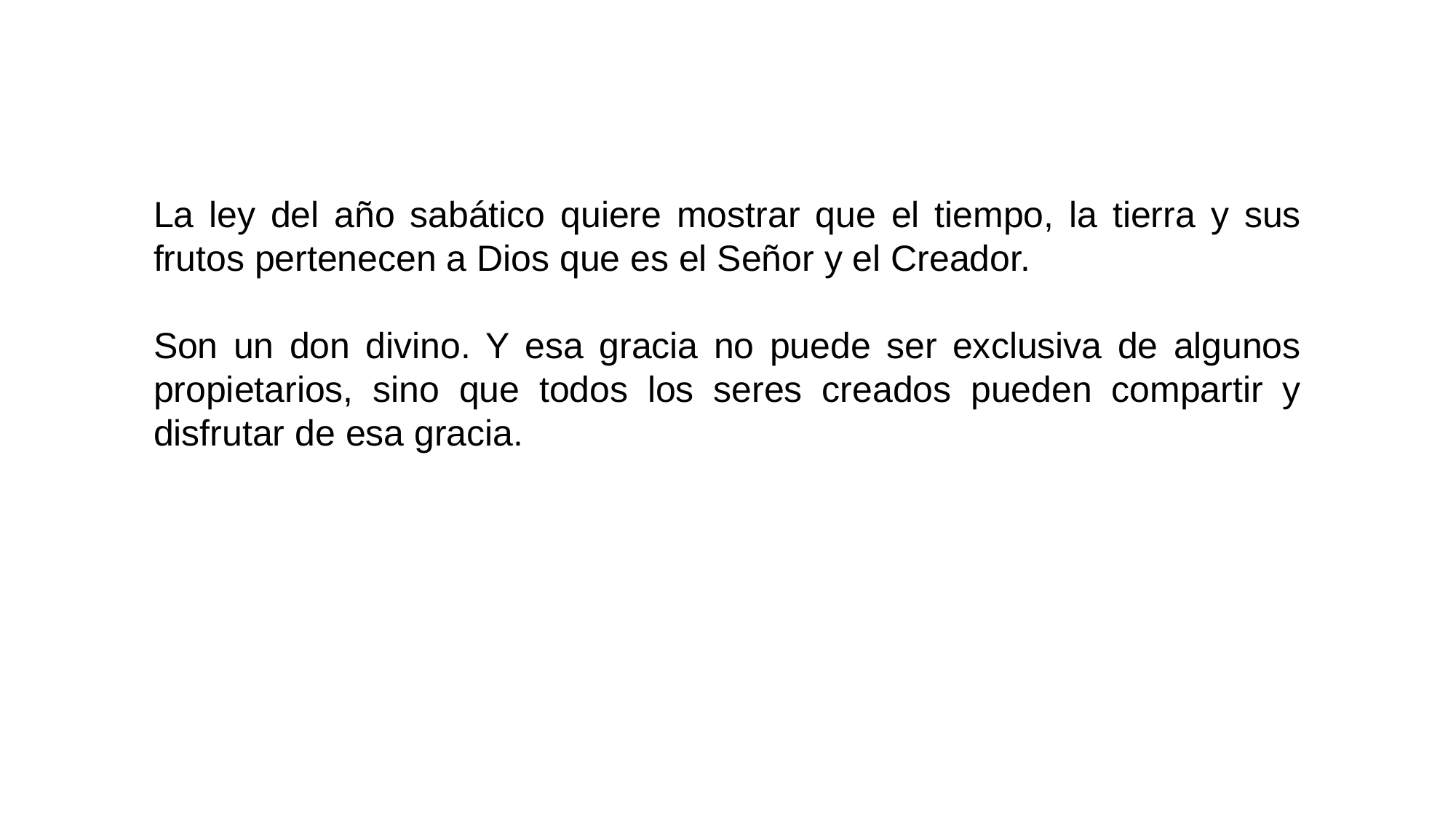

La ley del año sabático quiere mostrar que el tiempo, la tierra y sus frutos pertenecen a Dios que es el Señor y el Creador.

Son un don divino. Y esa gracia no puede ser exclusiva de algunos propietarios, sino que todos los seres creados pueden compartir y disfrutar de esa gracia.